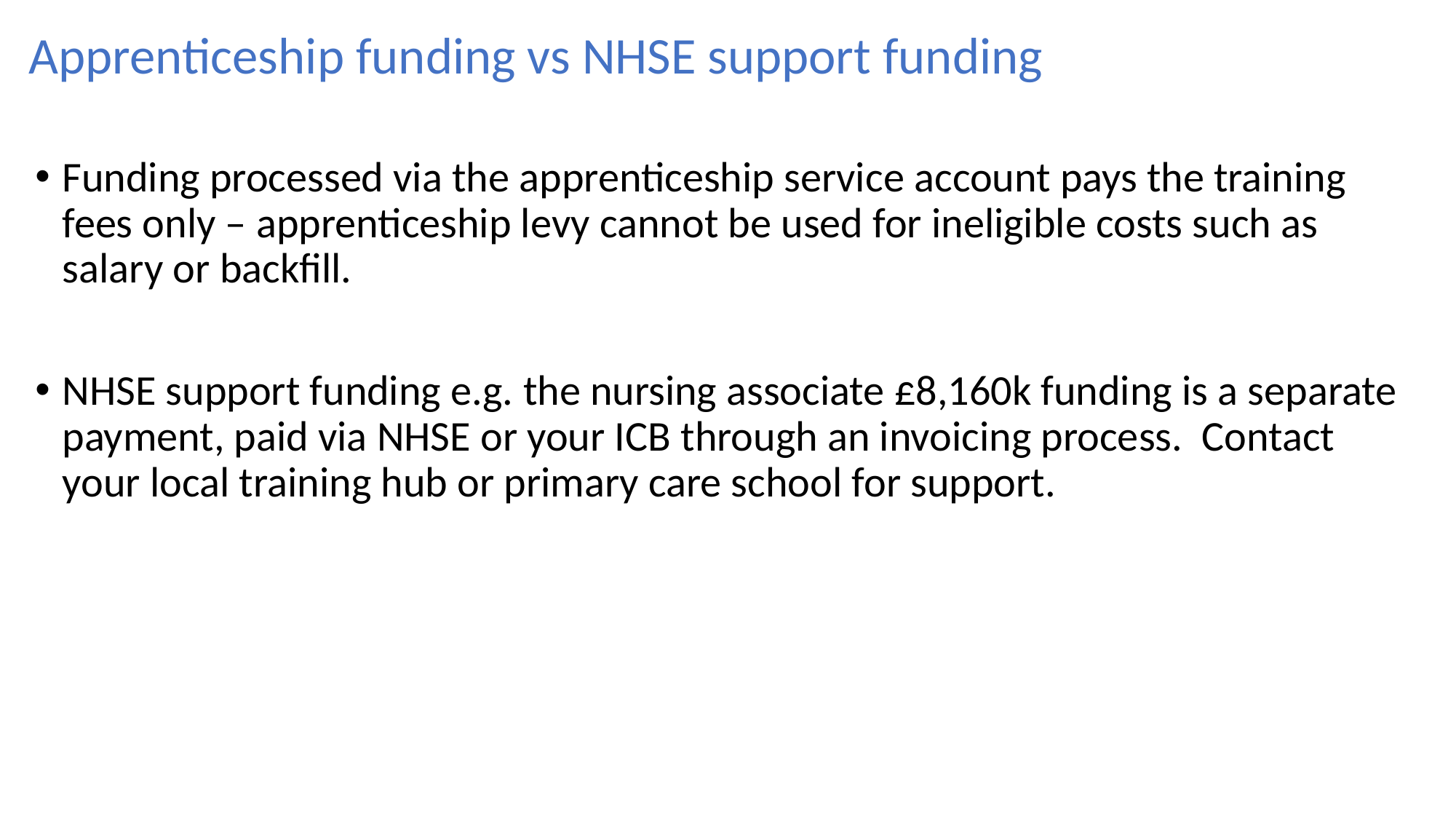

# Apprenticeship funding vs NHSE support funding
Funding processed via the apprenticeship service account pays the training fees only – apprenticeship levy cannot be used for ineligible costs such as salary or backfill.

NHSE support funding e.g. the nursing associate £8,160k funding is a separate payment, paid via NHSE or your ICB through an invoicing process.  Contact your local training hub or primary care school for support.